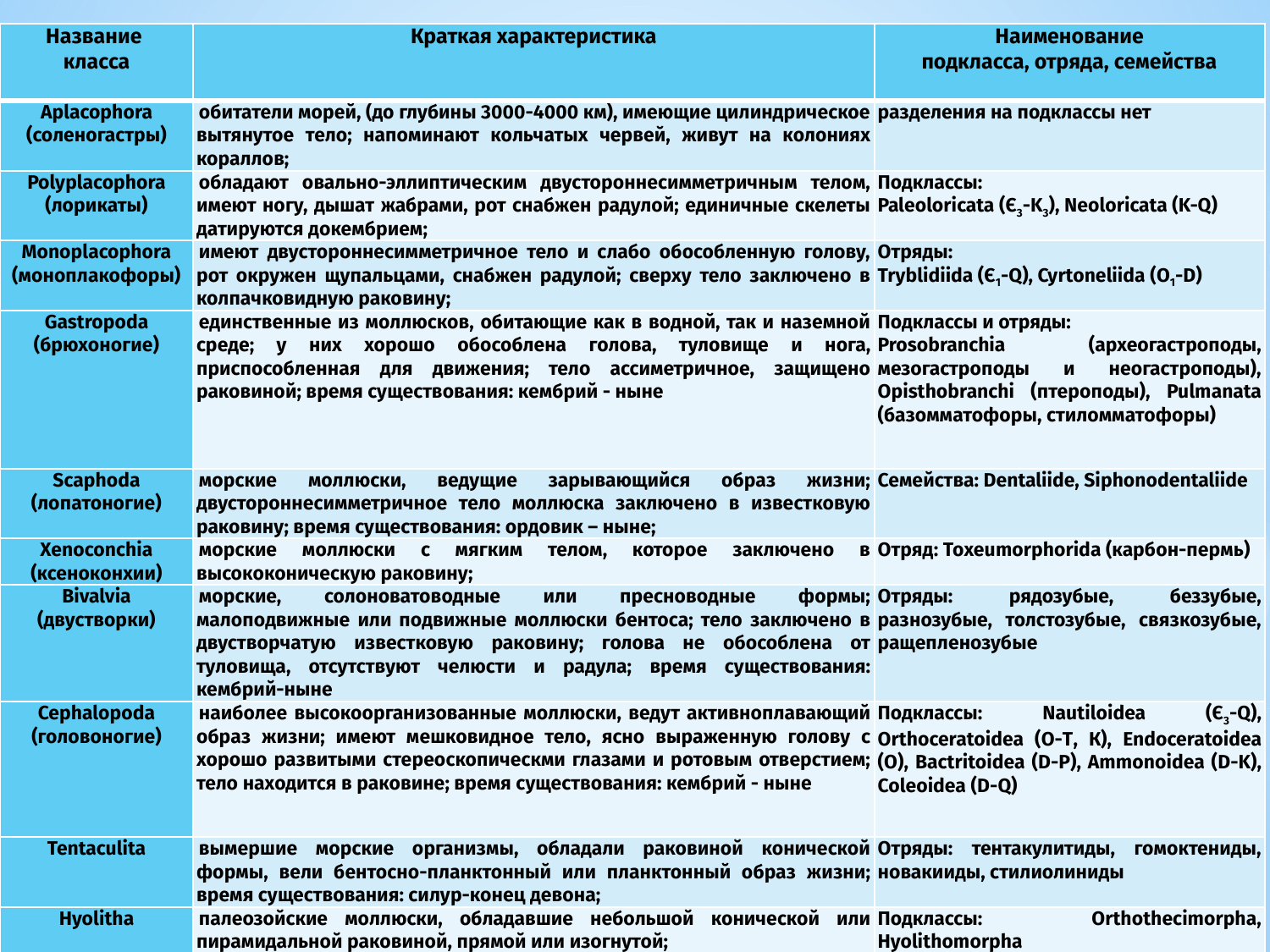

| Название класса | Краткая характеристика | Наименование подкласса, отряда, семейства |
| --- | --- | --- |
| Aplacophora (соленогастры) | обитатели морей, (до глубины 3000-4000 км), имеющие цилиндрическое вытянутое тело; напоминают кольчатых червей, живут на колониях кораллов; | разделения на подклассы нет |
| Polyplacophora (лорикаты) | обладают овально-эллиптическим двустороннесимметричным телом, имеют ногу, дышат жабрами, рот снабжен радулой; единичные скелеты датируются докембрием; | Подклассы: Paleoloricata (Є3-K3), Neoloricata (K-Q) |
| Monoplacophora (моноплакофоры) | имеют двустороннесимметричное тело и слабо обособленную голову, рот окружен щупальцами, снабжен радулой; сверху тело заключено в колпачковидную раковину; | Отряды: Tryblidiida (Є1-Q), Cyrtoneliida (O1-D) |
| Gastropoda (брюхоногие) | единственные из моллюсков, обитающие как в водной, так и наземной среде; у них хорошо обособлена голова, туловище и нога, приспособленная для движения; тело ассиметричное, защищено раковиной; время существования: кембрий - ныне | Подклассы и отряды: Prosobranchia (археогастроподы, мезогастроподы и неогастроподы), Opisthobranchi (птероподы), Pulmanata (базомматофоры, стиломматофоры) |
| Scaphoda (лопатоногие) | морские моллюски, ведущие зарывающийся образ жизни; двустороннесимметричное тело моллюска заключено в известковую раковину; время существования: ордовик – ныне; | Семейства: Dentaliide, Siphonodentaliide |
| Xenoconchia (ксеноконхии) | морские моллюски с мягким телом, которое заключено в высококоническую раковину; | Отряд: Toxeumorphoridа (карбон-пермь) |
| Bivalvia (двустворки) | морские, солоноватоводные или пресноводные формы; малоподвижные или подвижные моллюски бентоса; тело заключено в двустворчатую известковую раковину; голова не обособлена от туловища, отсутствуют челюсти и радула; время существования: кембрий-ныне | Отряды: рядозубые, беззубые, разнозубые, толстозубые, связкозубые, ращепленозубые |
| Cephalopoda (головоногие) | наиболее высокоорганизованные моллюски, ведут активноплавающий образ жизни; имеют мешковидное тело, ясно выраженную голову с хорошо развитыми стереоскопическми глазами и ротовым отверстием; тело находится в раковине; время существования: кембрий - ныне | Подклассы: Nautiloidea (Є3-Q), Orthoceratoidea (O-T, К), Endoceratoidea (O), Bactritoidea (D-P), Ammonoidea (D-K), Coleoidea (D-Q) |
| Tentaculita | вымершие морские организмы, обладали раковиной конической формы, вели бентосно-планктонный или планктонный образ жизни; время существования: силур-конец девона; | Отряды: тентакулитиды, гомоктениды, новакииды, стилиолиниды |
| Hyolitha | палеозойские моллюски, обладавшие небольшой конической или пирамидальной раковиной, прямой или изогнутой; | Подклассы: Orthothecimorpha, Hyolithomorpha |